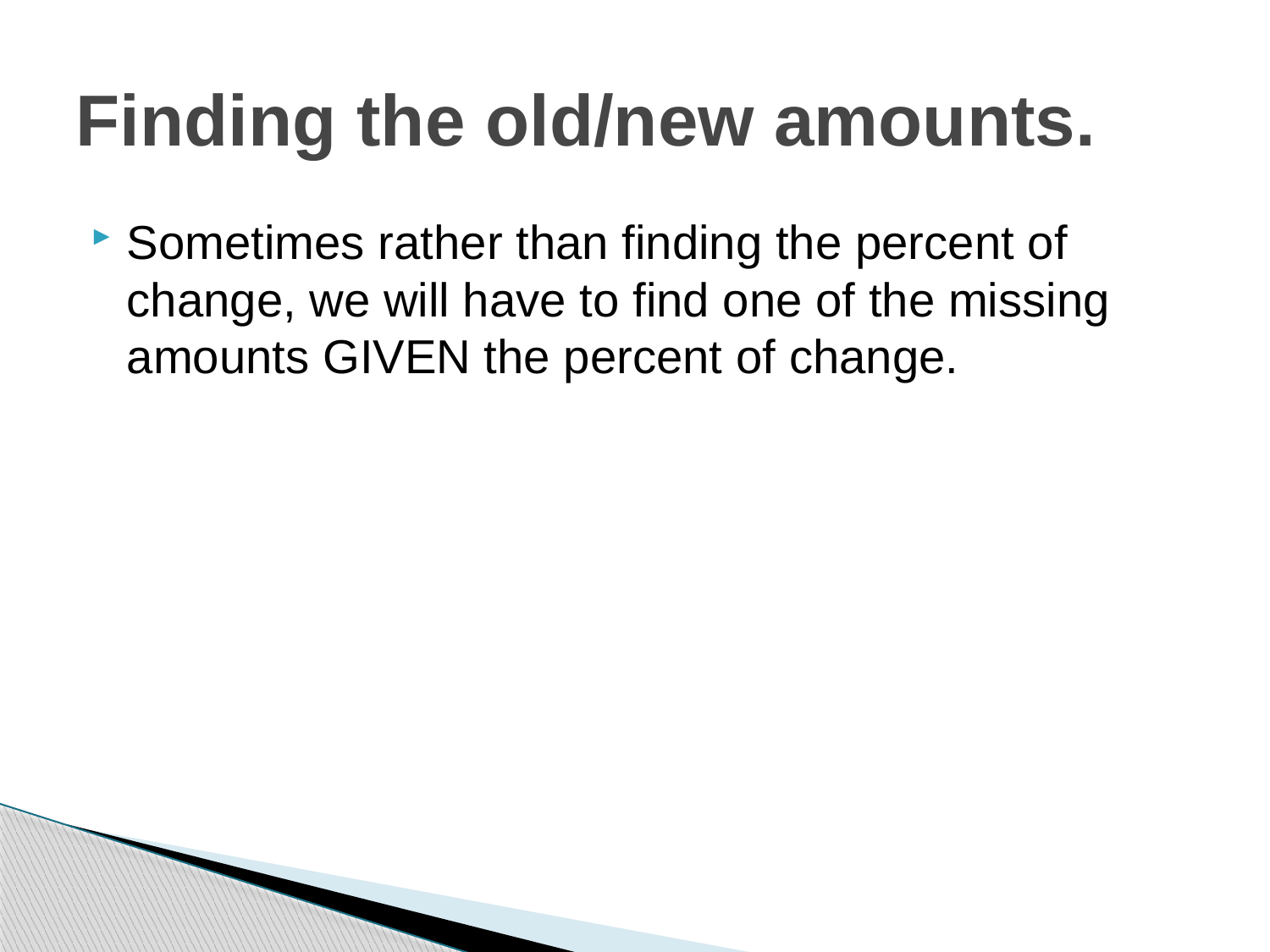

# Finding the old/new amounts.
Sometimes rather than finding the percent of change, we will have to find one of the missing amounts GIVEN the percent of change.